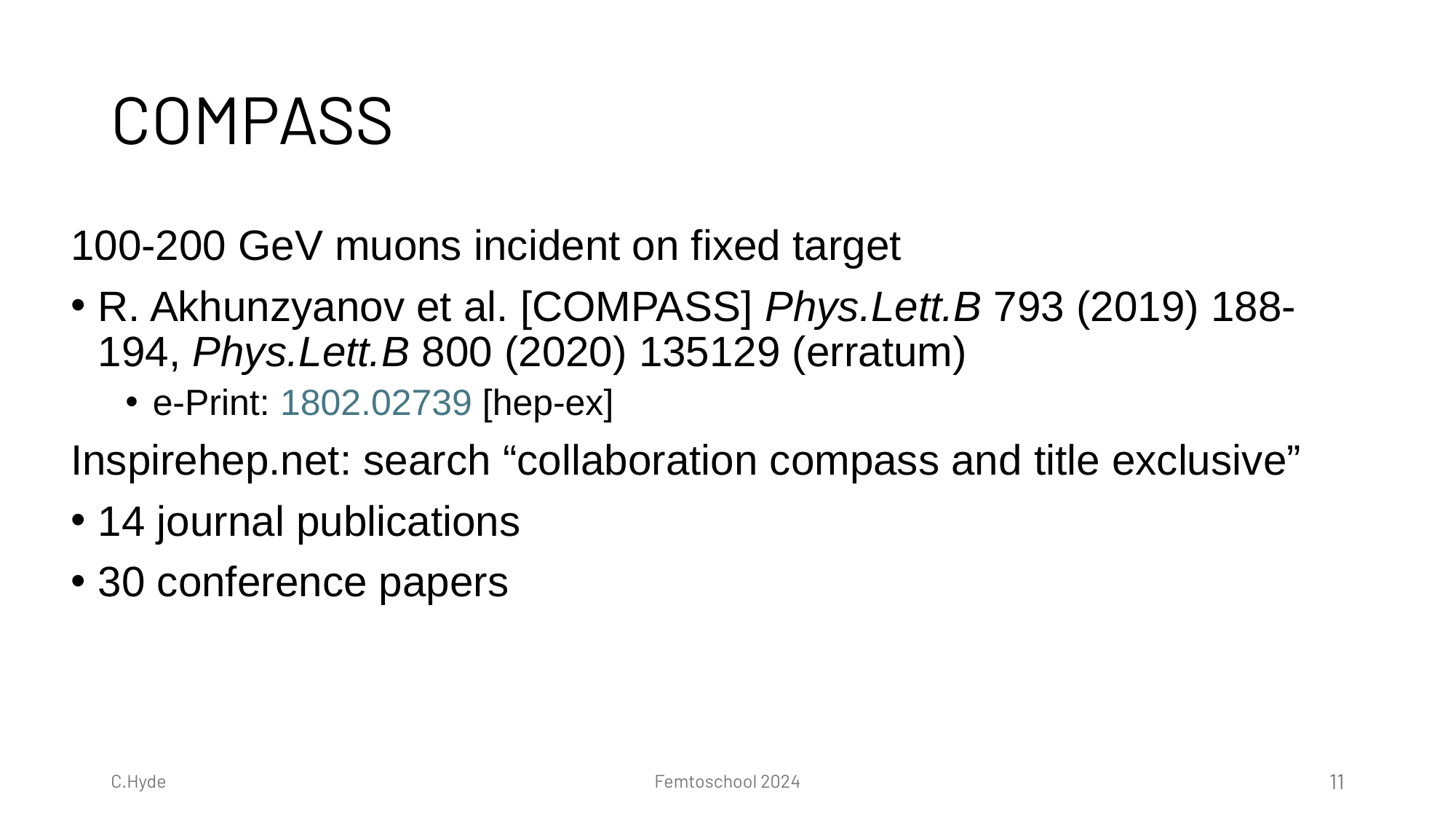

# COMPASS
100-200 GeV muons incident on fixed target
R. Akhunzyanov et al. [COMPASS] Phys.Lett.B 793 (2019) 188-194, Phys.Lett.B 800 (2020) 135129 (erratum)
e-Print: 1802.02739 [hep-ex]
Inspirehep.net: search “collaboration compass and title exclusive”
14 journal publications
30 conference papers

C.Hyde
Femtoschool 2024
11